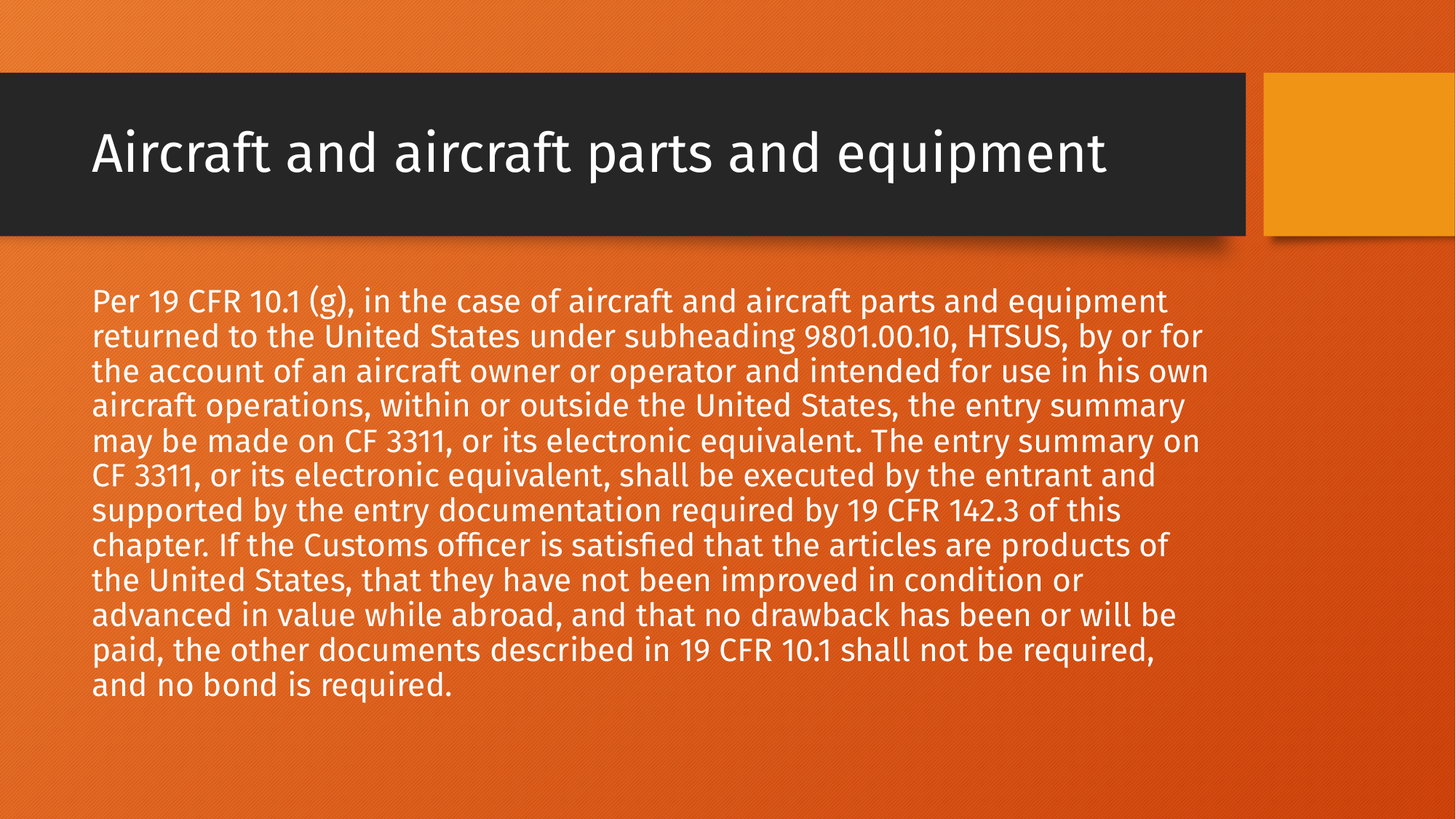

# Aircraft and aircraft parts and equipment
Per 19 CFR 10.1 (g), in the case of aircraft and aircraft parts and equipment returned to the United States under subheading 9801.00.10, HTSUS, by or for the account of an aircraft owner or operator and intended for use in his own aircraft operations, within or outside the United States, the entry summary may be made on CF 3311, or its electronic equivalent. The entry summary on CF 3311, or its electronic equivalent, shall be executed by the entrant and supported by the entry documentation required by 19 CFR 142.3 of this chapter. If the Customs officer is satisfied that the articles are products of the United States, that they have not been improved in condition or advanced in value while abroad, and that no drawback has been or will be paid, the other documents described in 19 CFR 10.1 shall not be required, and no bond is required.